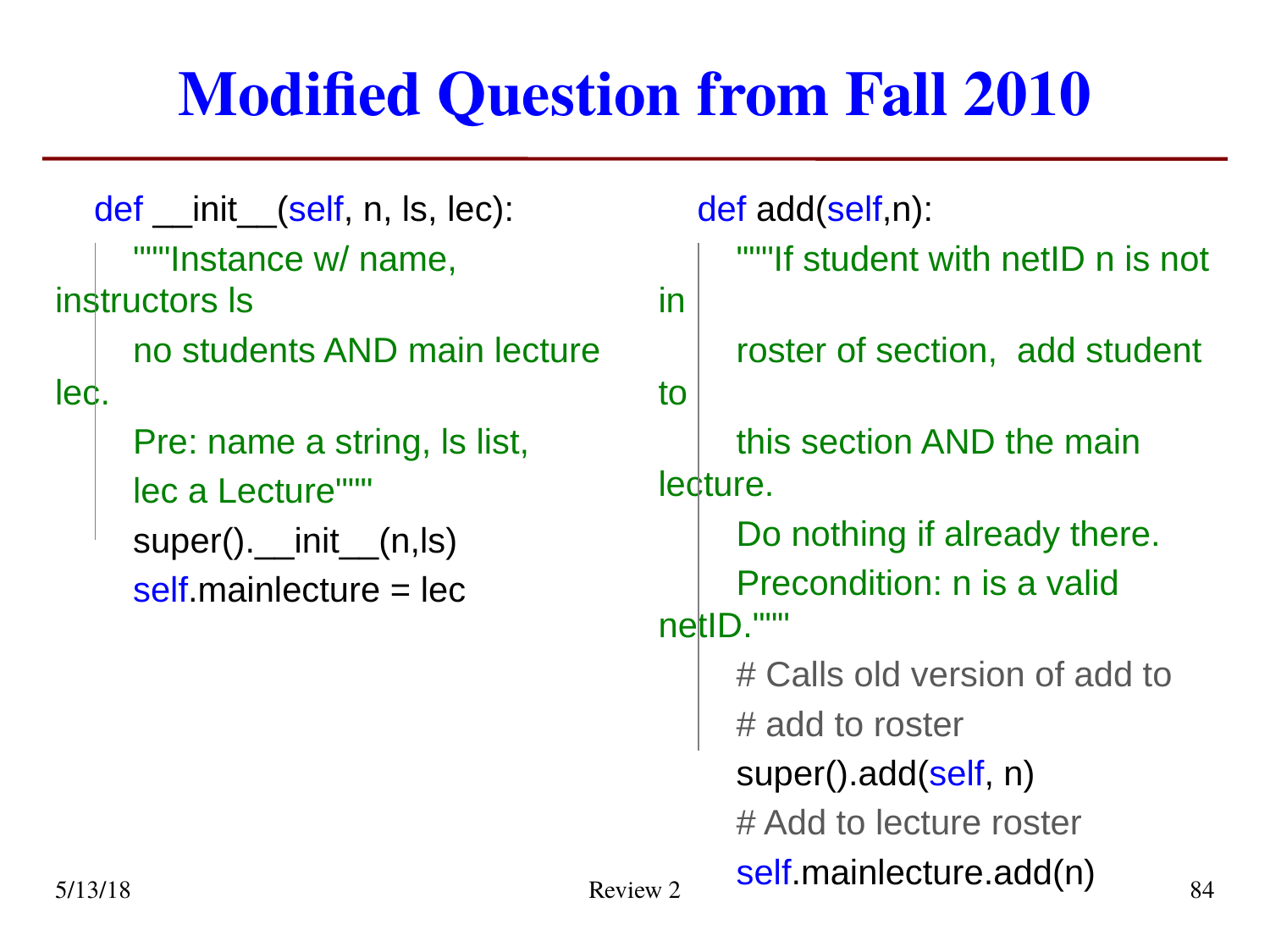

# Modified Question from Fall 2010
    def __init__(self, n, ls, lec):
        """Instance w/ name, instructors ls
        no students AND main lecture lec.
        Pre: name a string, ls list,
        lec a Lecture"""
        super().__init__(n,ls)
        self.mainlecture = lec

    def add(self,n):
        """If student with netID n is not in
        roster of section,  add student to
        this section AND the main lecture.
        Do nothing if already there.
        Precondition: n is a valid netID."""
        # Calls old version of add to
        # add to roster
        super().add(self, n)
        # Add to lecture roster
        self.mainlecture.add(n)
5/13/18
Review 2
84